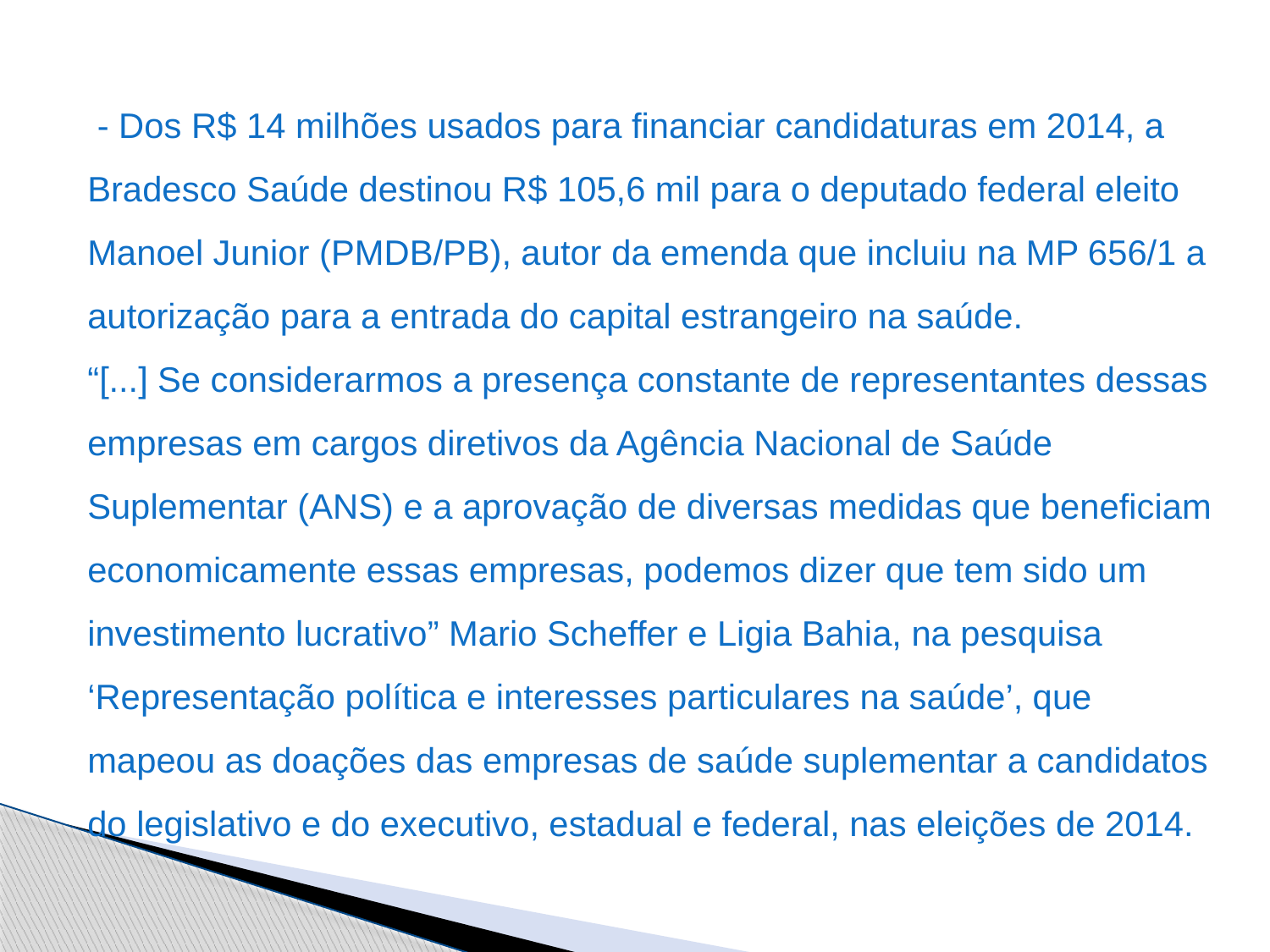

- Dos R$ 14 milhões usados para financiar candidaturas em 2014, a Bradesco Saúde destinou R$ 105,6 mil para o deputado federal eleito Manoel Junior (PMDB/PB), autor da emenda que incluiu na MP 656/1 a autorização para a entrada do capital estrangeiro na saúde.
“[...] Se considerarmos a presença constante de representantes dessas empresas em cargos diretivos da Agência Nacional de Saúde Suplementar (ANS) e a aprovação de diversas medidas que beneficiam economicamente essas empresas, podemos dizer que tem sido um investimento lucrativo” Mario Scheffer e Ligia Bahia, na pesquisa ‘Representação política e interesses particulares na saúde’, que mapeou as doações das empresas de saúde suplementar a candidatos do legislativo e do executivo, estadual e federal, nas eleições de 2014.